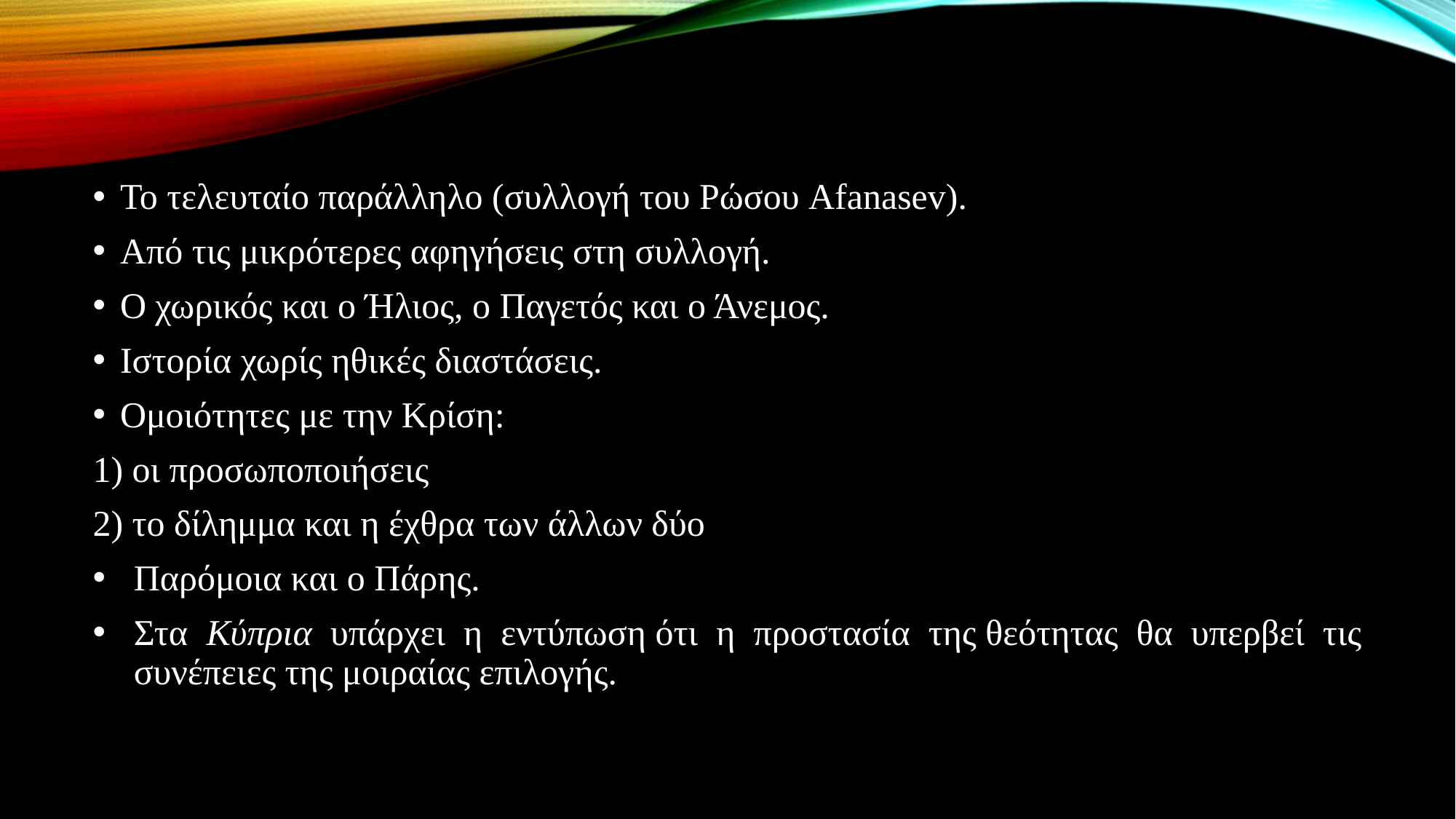

#
Το τελευταίο παράλληλο (συλλογή του Ρώσου Afanasev).
Από τις μικρότερες αφηγήσεις στη συλλογή.
Ο χωρικός και ο Ήλιος, ο Παγετός και ο Άνεμος.
Ιστορία χωρίς ηθικές διαστάσεις.
Ομοιότητες με την Κρίση:
1) οι προσωποποιήσεις
2) το δίλημμα και η έχθρα των άλλων δύο
Παρόμοια και ο Πάρης.
Στα Κύπρια υπάρχει η εντύπωση ότι η προστασία της θεότητας θα υπερβεί τις συνέπειες της μοιραίας επιλογής.